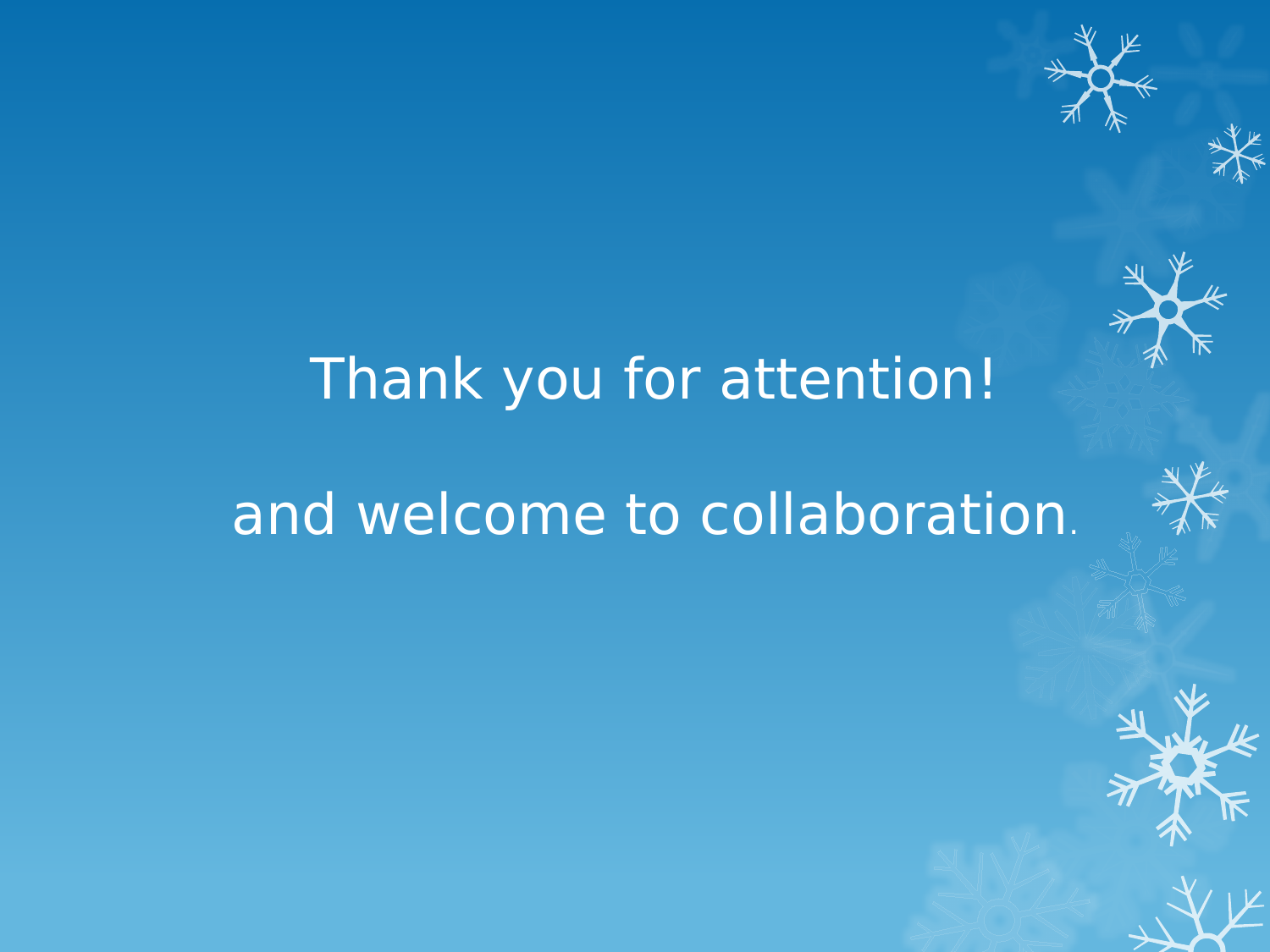

Thank you for attention!

and welcome to collaboration.